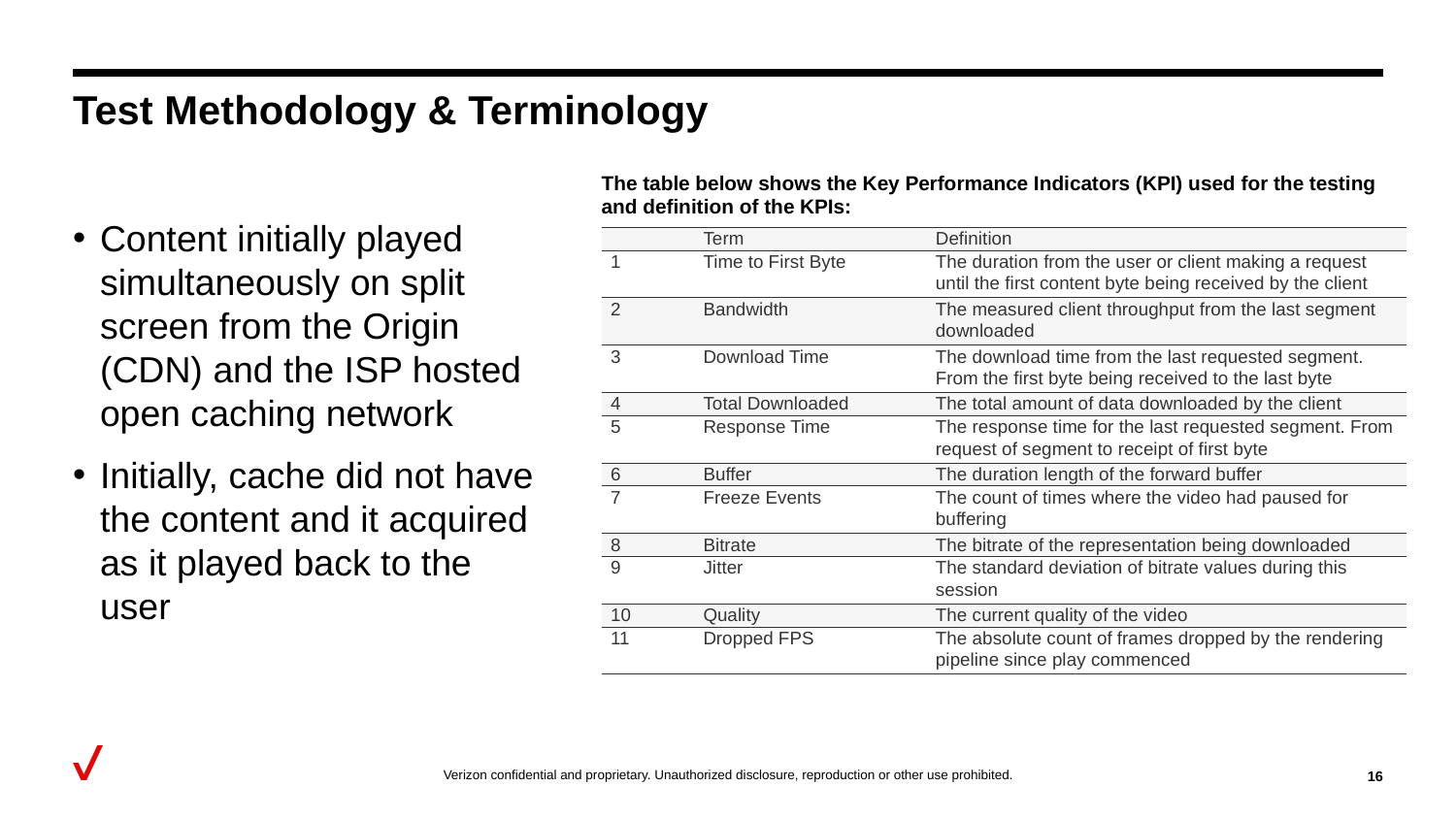

# Test Methodology & Terminology
The table below shows the Key Performance Indicators (KPI) used for the testing and definition of the KPIs:

Content initially played simultaneously on split screen from the Origin (CDN) and the ISP hosted open caching network
Initially, cache did not have the content and it acquired as it played back to the user

|  | Term | Definition |
| --- | --- | --- |
| 1 | Time to First Byte | The duration from the user or client making a request until the first content byte being received by the client |
| 2 | Bandwidth | The measured client throughput from the last segment downloaded |
| 3 | Download Time | The download time from the last requested segment. From the first byte being received to the last byte |
| 4 | Total Downloaded | The total amount of data downloaded by the client |
| 5 | Response Time | The response time for the last requested segment. From request of segment to receipt of first byte |
| 6 | Buffer | The duration length of the forward buffer |
| 7 | Freeze Events | The count of times where the video had paused for buffering |
| 8 | Bitrate | The bitrate of the representation being downloaded |
| 9 | Jitter | The standard deviation of bitrate values during this session |
| 10 | Quality | The current quality of the video |
| 11 | Dropped FPS | The absolute count of frames dropped by the rendering pipeline since play commenced |
16